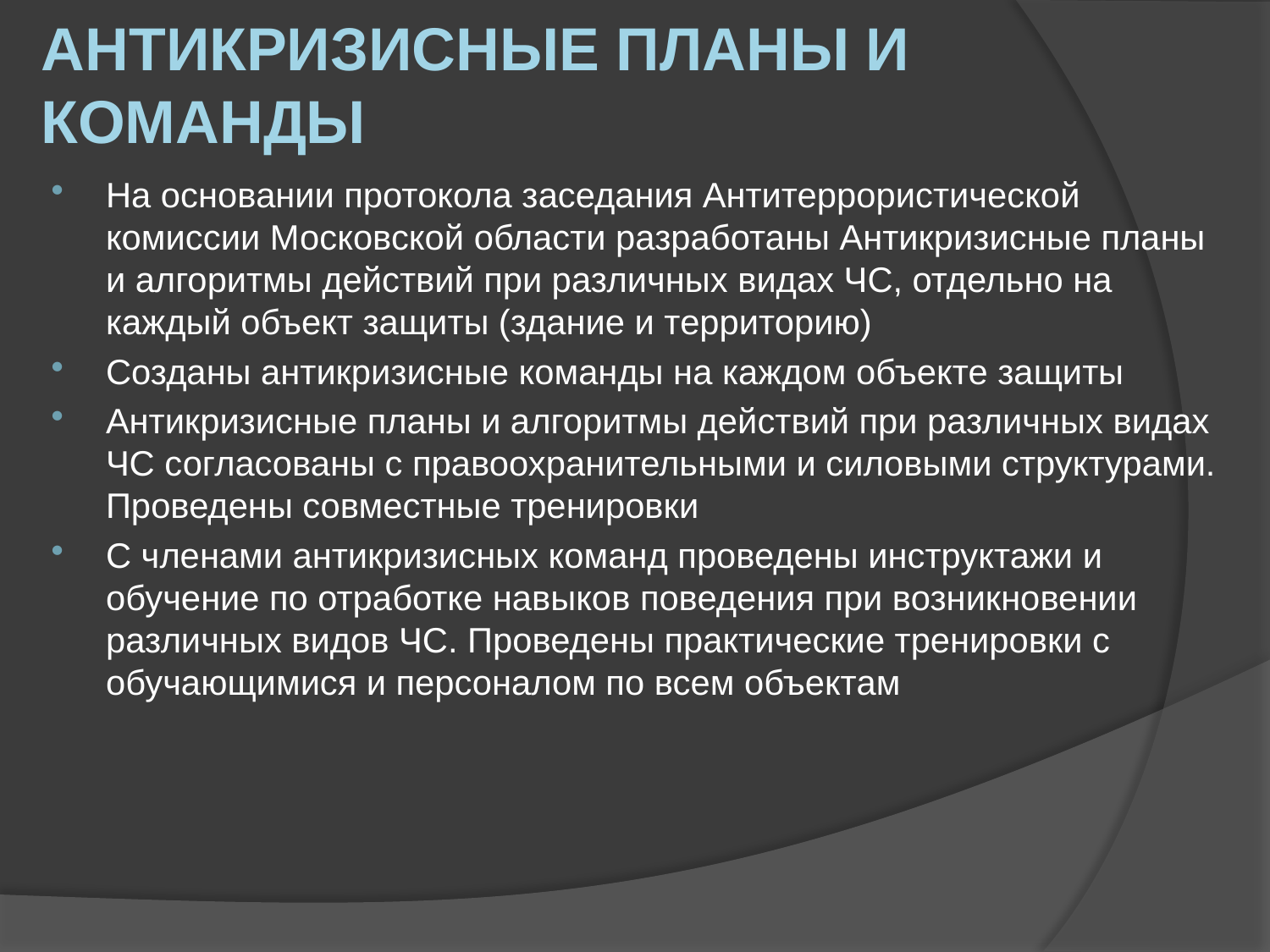

# Антикризисные планы и команды
На основании протокола заседания Антитеррористической комиссии Московской области разработаны Антикризисные планы и алгоритмы действий при различных видах ЧС, отдельно на каждый объект защиты (здание и территорию)
Созданы антикризисные команды на каждом объекте защиты
Антикризисные планы и алгоритмы действий при различных видах ЧС согласованы с правоохранительными и силовыми структурами. Проведены совместные тренировки
С членами антикризисных команд проведены инструктажи и обучение по отработке навыков поведения при возникновении различных видов ЧС. Проведены практические тренировки с обучающимися и персоналом по всем объектам